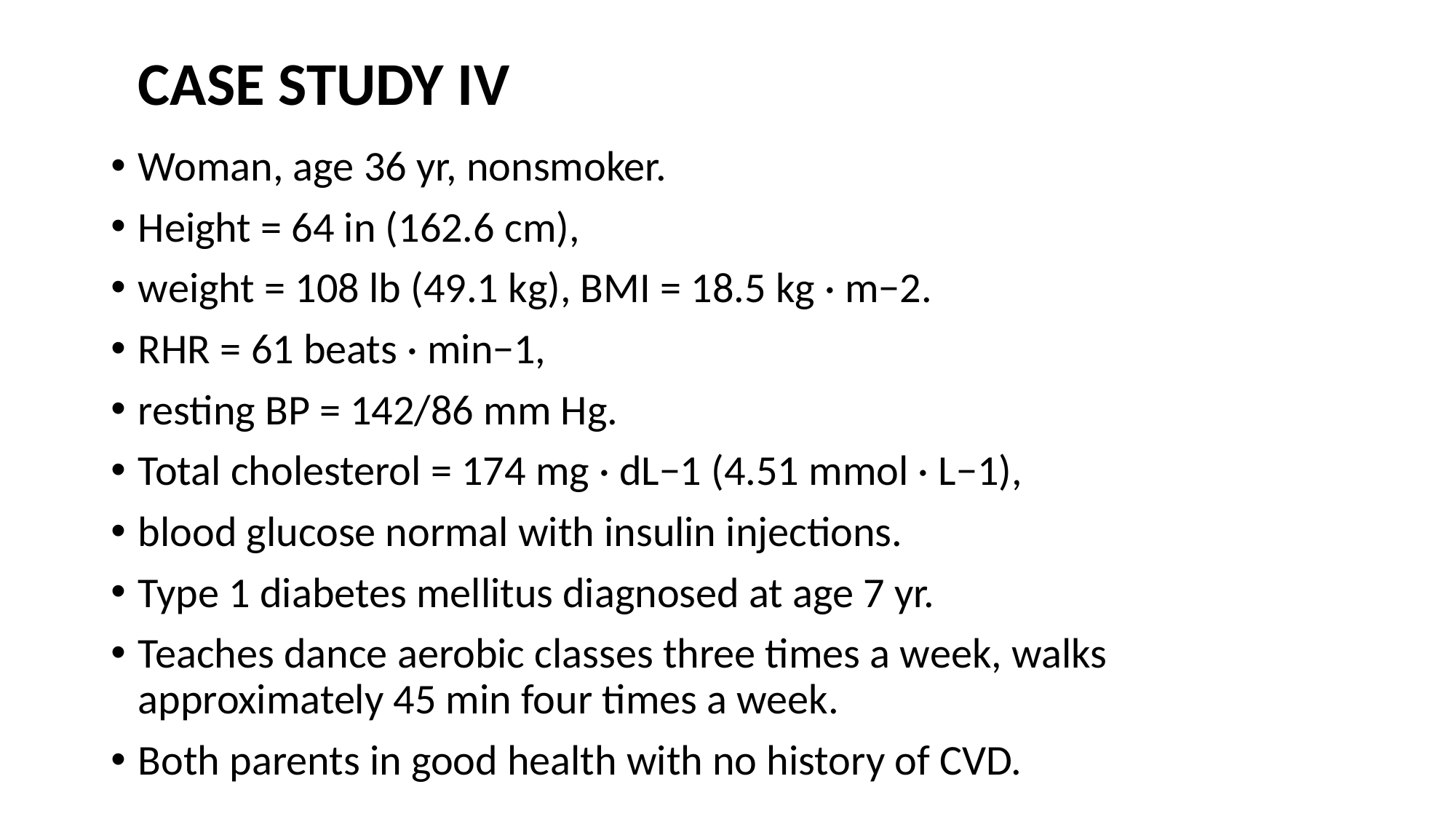

# CASE STUDY IV
Woman, age 36 yr, nonsmoker.
Height = 64 in (162.6 cm),
weight = 108 lb (49.1 kg), BMI = 18.5 kg · m−2.
RHR = 61 beats · min−1,
resting BP = 142/86 mm Hg.
Total cholesterol = 174 mg · dL−1 (4.51 mmol · L−1),
blood glucose normal with insulin injections.
Type 1 diabetes mellitus diagnosed at age 7 yr.
Teaches dance aerobic classes three times a week, walks approximately 45 min four times a week.
Both parents in good health with no history of CVD.